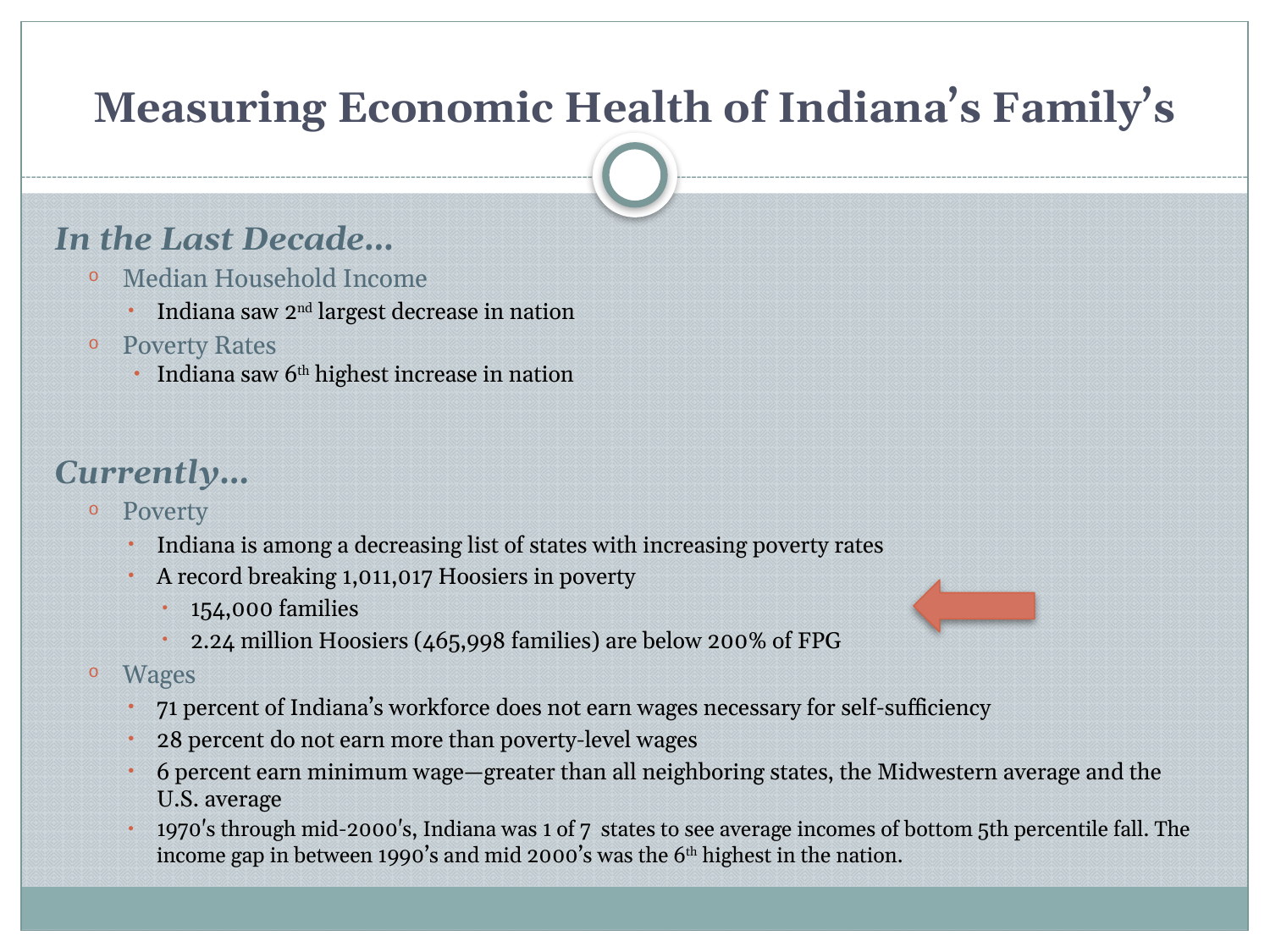

# Measuring Economic Health of Indiana’s Family’s
In the Last Decade…
Median Household Income
Indiana saw 2nd largest decrease in nation
Poverty Rates
Indiana saw 6th highest increase in nation

Currently…
Poverty
Indiana is among a decreasing list of states with increasing poverty rates
A record breaking 1,011,017 Hoosiers in poverty
154,000 families
2.24 million Hoosiers (465,998 families) are below 200% of FPG
Wages
71 percent of Indiana’s workforce does not earn wages necessary for self-sufficiency
28 percent do not earn more than poverty-level wages
6 percent earn minimum wage—greater than all neighboring states, the Midwestern average and the U.S. average
1970's through mid-2000's, Indiana was 1 of 7  states to see average incomes of bottom 5th percentile fall. The income gap in between 1990’s and mid 2000’s was the 6th highest in the nation.